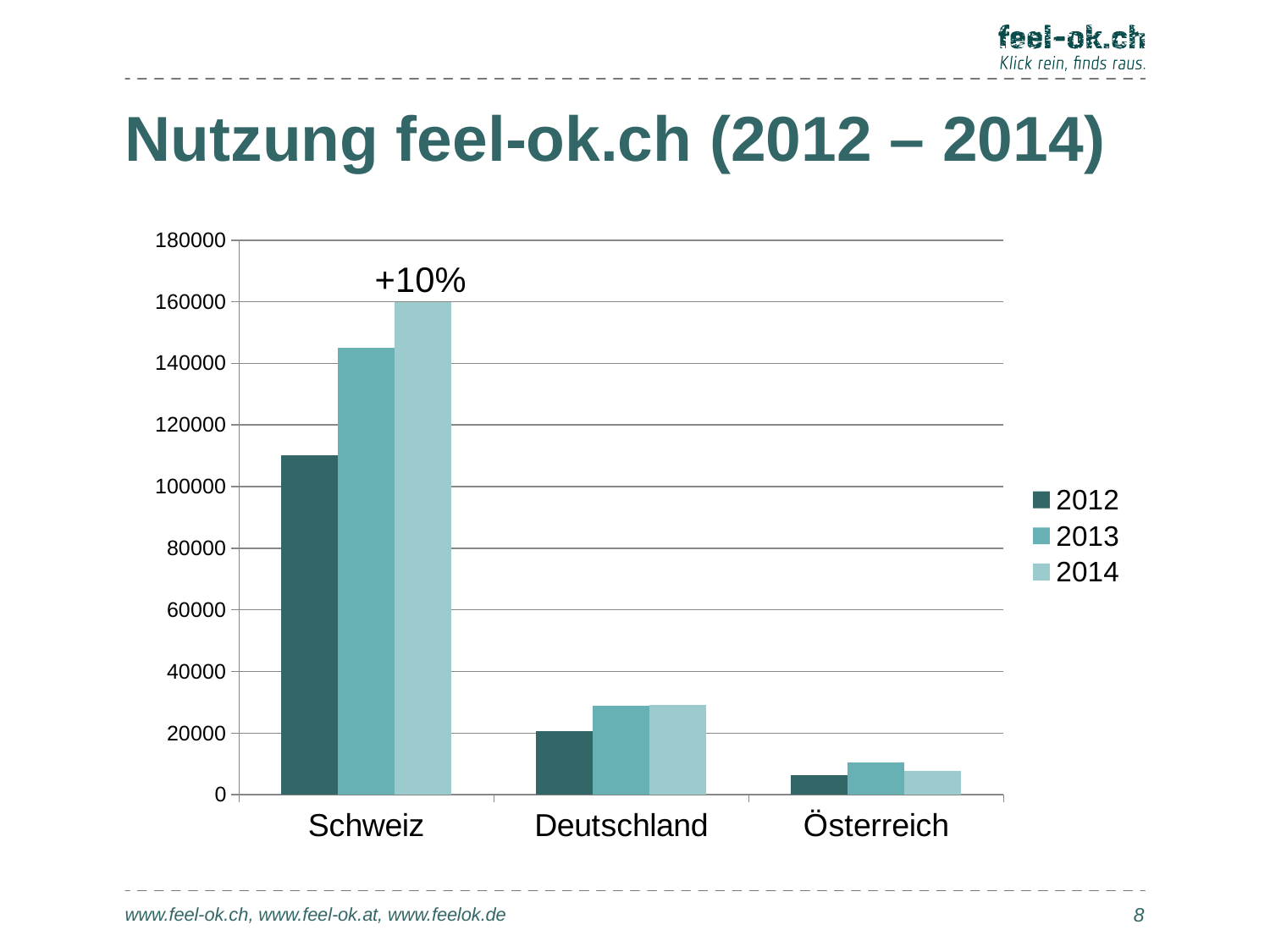

# Nutzung feel-ok.ch (2012 – 2014)

### Chart

| Category | 2012 | 2013 | 2014 |
|---|---|---|---|
| Schweiz | 110244.0 | 145062.0 | 159941.0 |
| Deutschland | 20567.0 | 28752.0 | 29181.0 |
| Österreich | 6443.0 | 10482.0 | 7689.0 |
+10%
8
www.feel-ok.ch, www.feel-ok.at, www.feelok.de